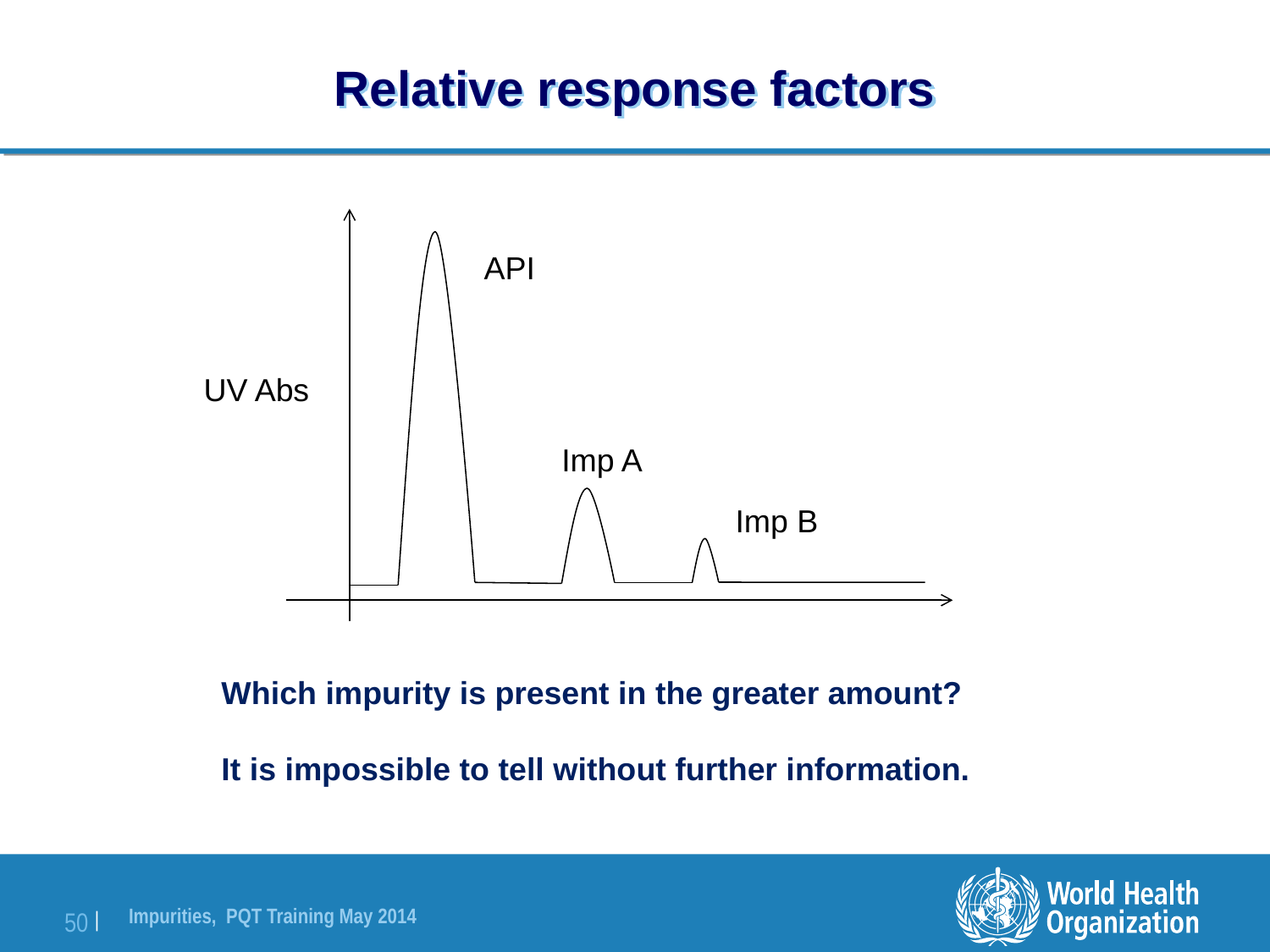

# Relative response factors

API
Imp A
Imp B
UV Abs
Which impurity is present in the greater amount?

It is impossible to tell without further information.